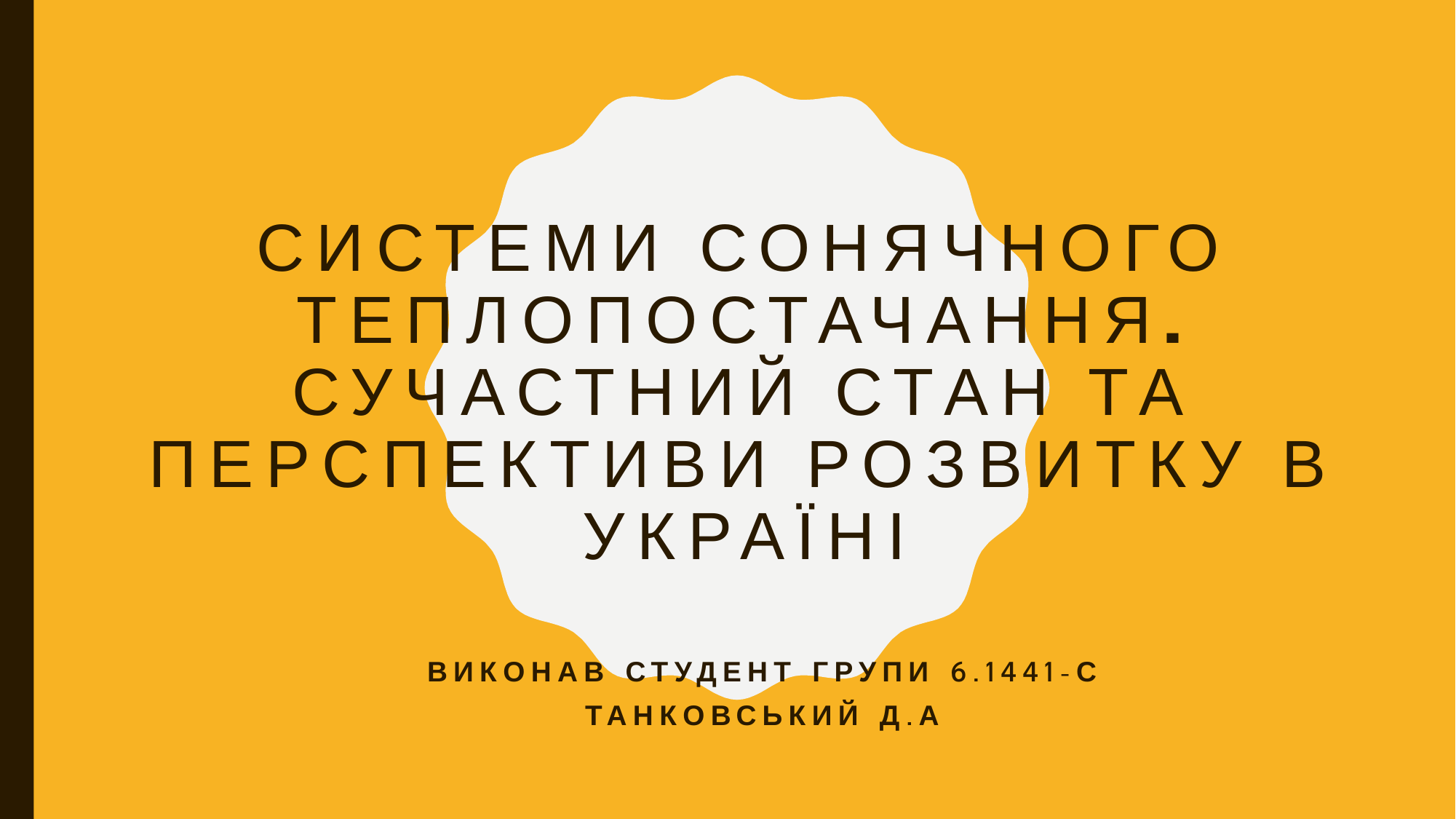

# Системи сонячного теплопостачання. Сучастний стан та перспективи розвитку в Україні
Виконав студент групи 6.1441-с
Танковський Д.А